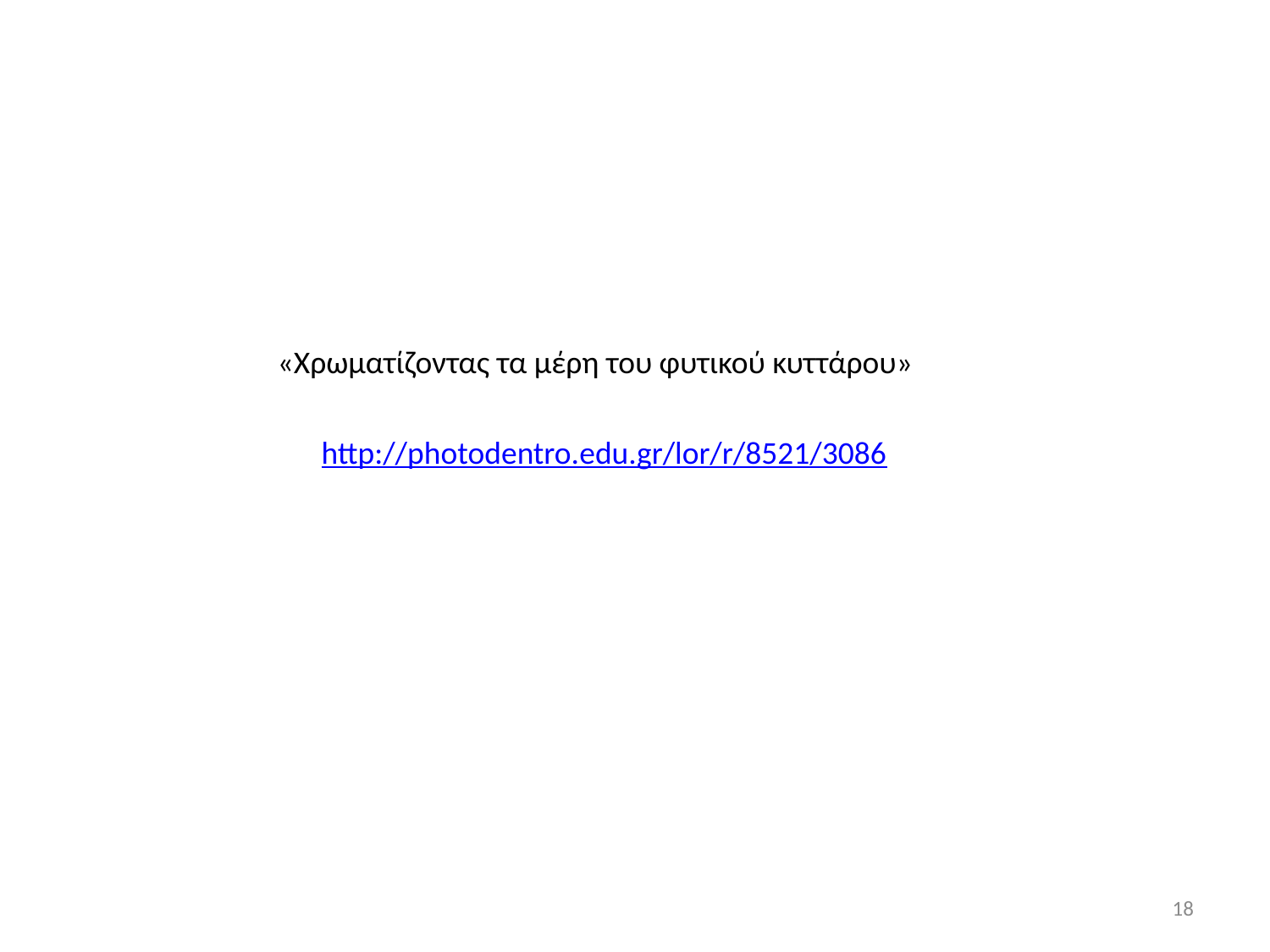

«Χρωματίζοντας τα μέρη του φυτικού κυττάρου»
http://photodentro.edu.gr/lor/r/8521/3086
18